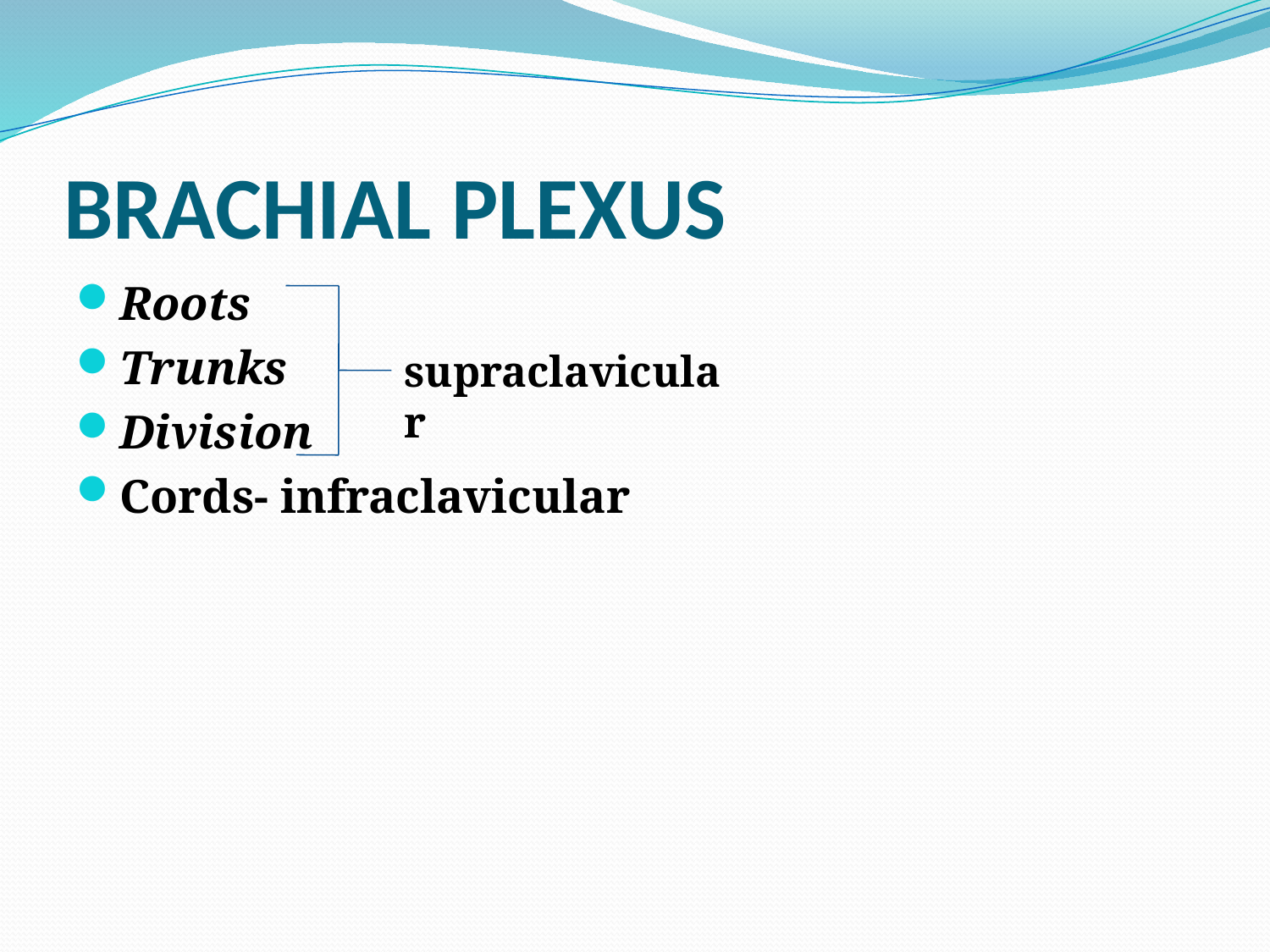

# brachial plexus
Roots
Trunks
Division
Cords- infraclavicular
supraclavicular